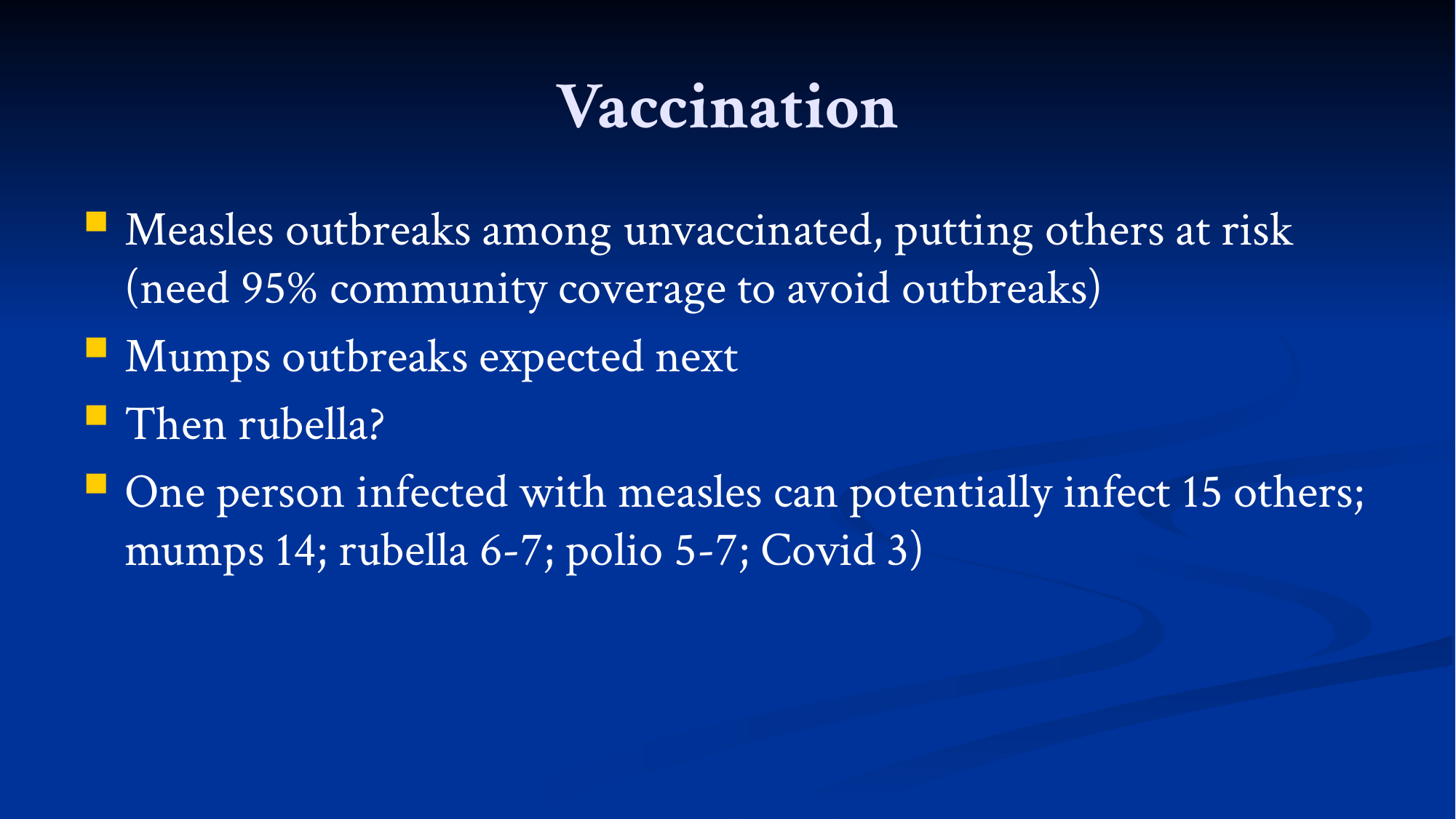

# Vaccination
Measles outbreaks among unvaccinated, putting others at risk (need 95% community coverage to avoid outbreaks)
Mumps outbreaks expected next
Then rubella?
One person infected with measles can potentially infect 15 others; mumps 14; rubella 6-7; polio 5-7; Covid 3)